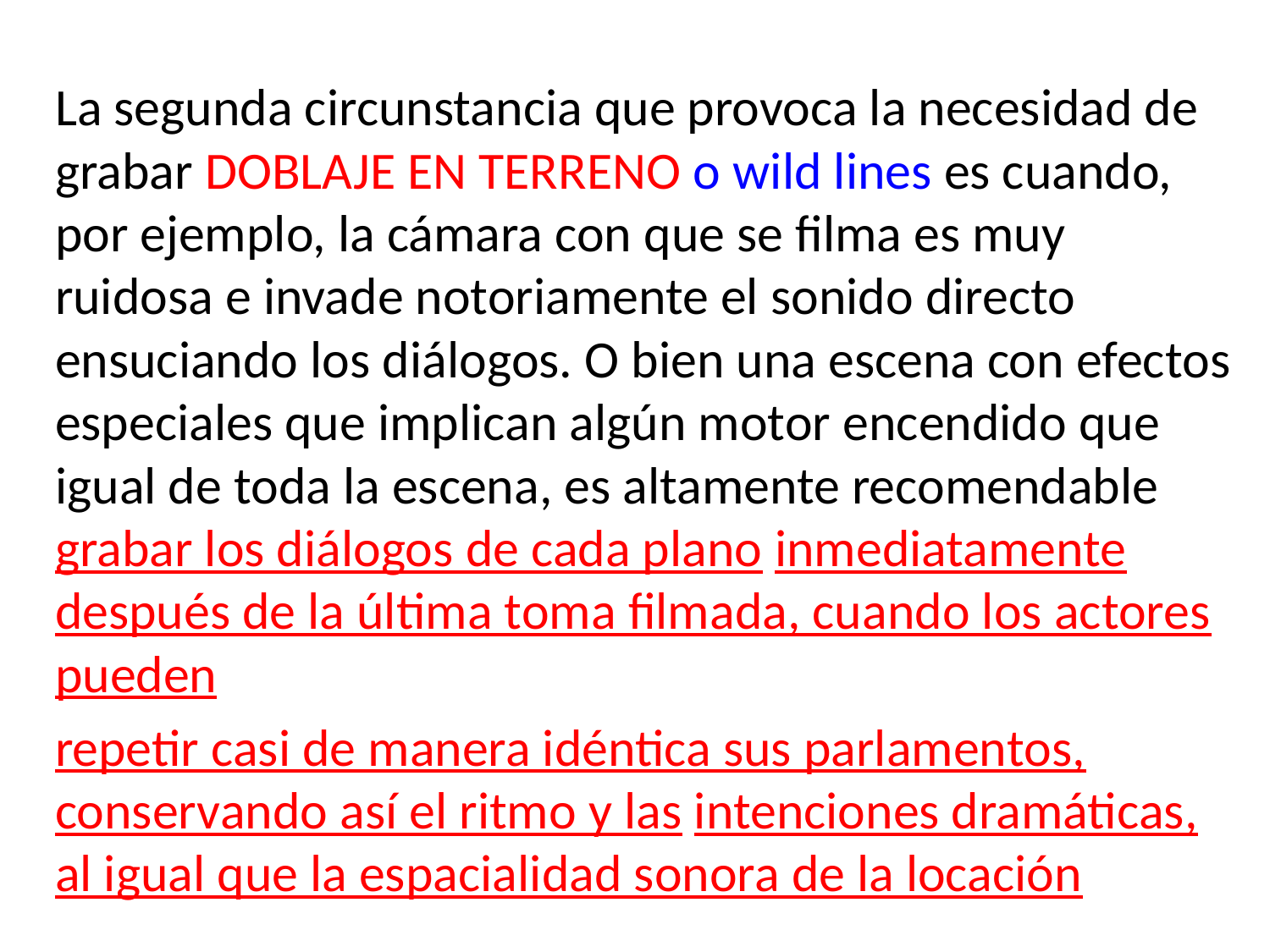

La segunda circunstancia que provoca la necesidad de grabar DOBLAJE EN TERRENO o wild lines es cuando, por ejemplo, la cámara con que se filma es muy ruidosa e invade notoriamente el sonido directo ensuciando los diálogos. O bien una escena con efectos especiales que implican algún motor encendido que igual de toda la escena, es altamente recomendable grabar los diálogos de cada plano inmediatamente después de la última toma filmada, cuando los actores pueden
repetir casi de manera idéntica sus parlamentos, conservando así el ritmo y las intenciones dramáticas, al igual que la espacialidad sonora de la locación